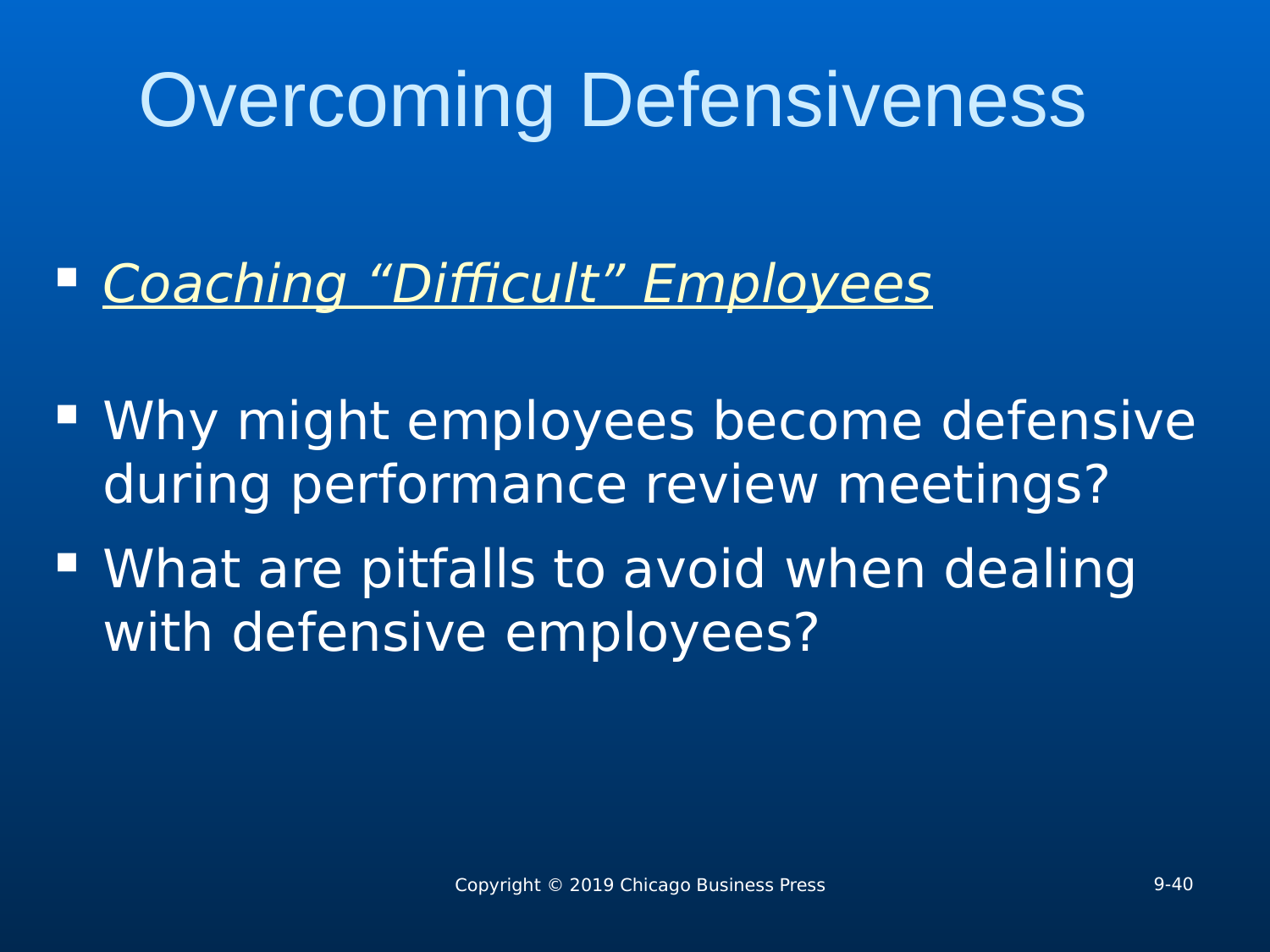

# Overcoming Defensiveness
Coaching “Difficult” Employees

Why might employees become defensive during performance review meetings?
What are pitfalls to avoid when dealing with defensive employees?

9-40
Copyright © 2019 Chicago Business Press